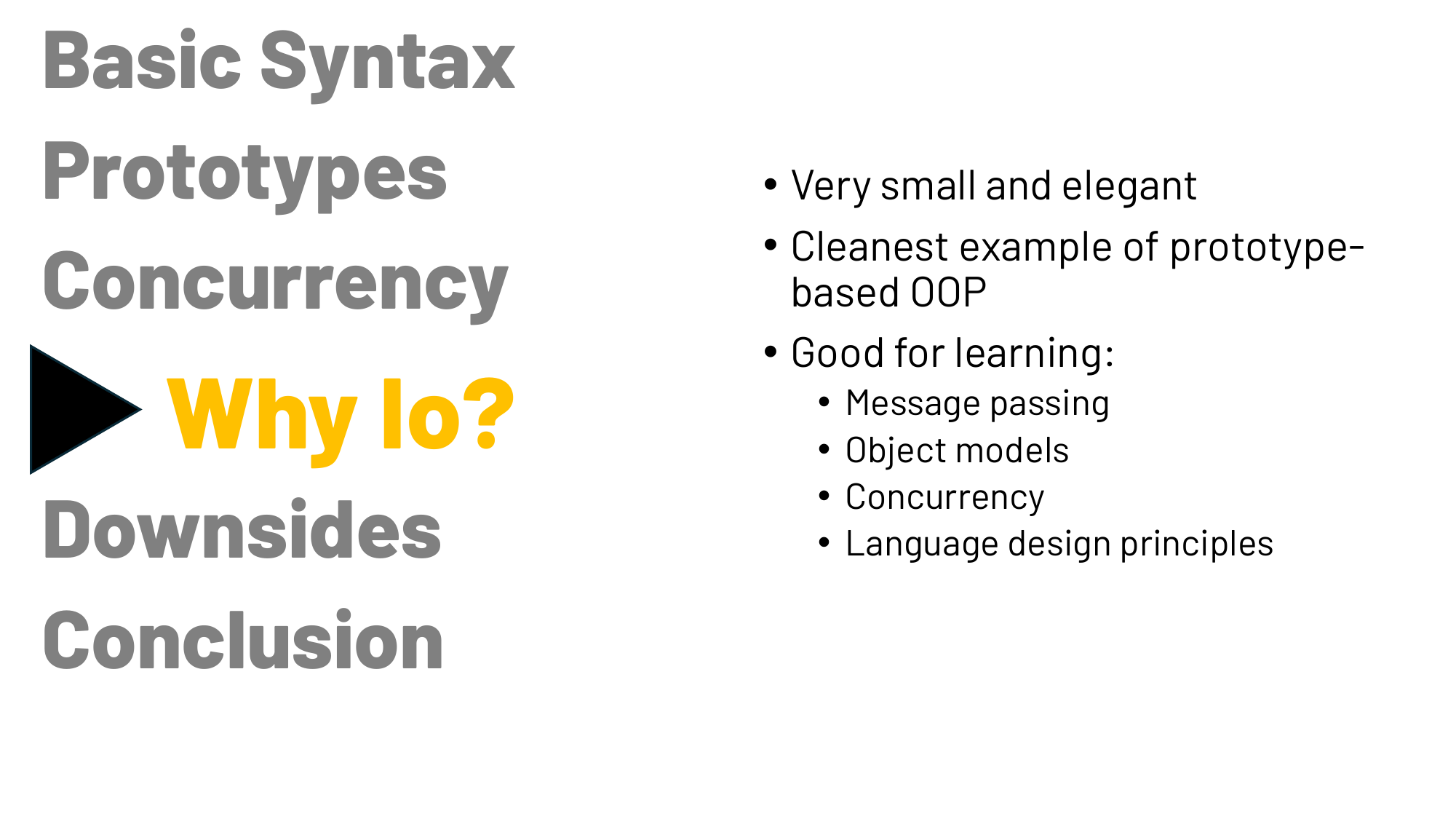

Introduction
What is IO?
History
Philosophy
Features
Hello World
Basic Syntax
Prototypes
Very small and elegant
Cleanest example of prototype-based OOP
Good for learning:
Message passing
Object models
Concurrency
Language design principles

Concurrency
Why Io?

Downsides
Conclusion